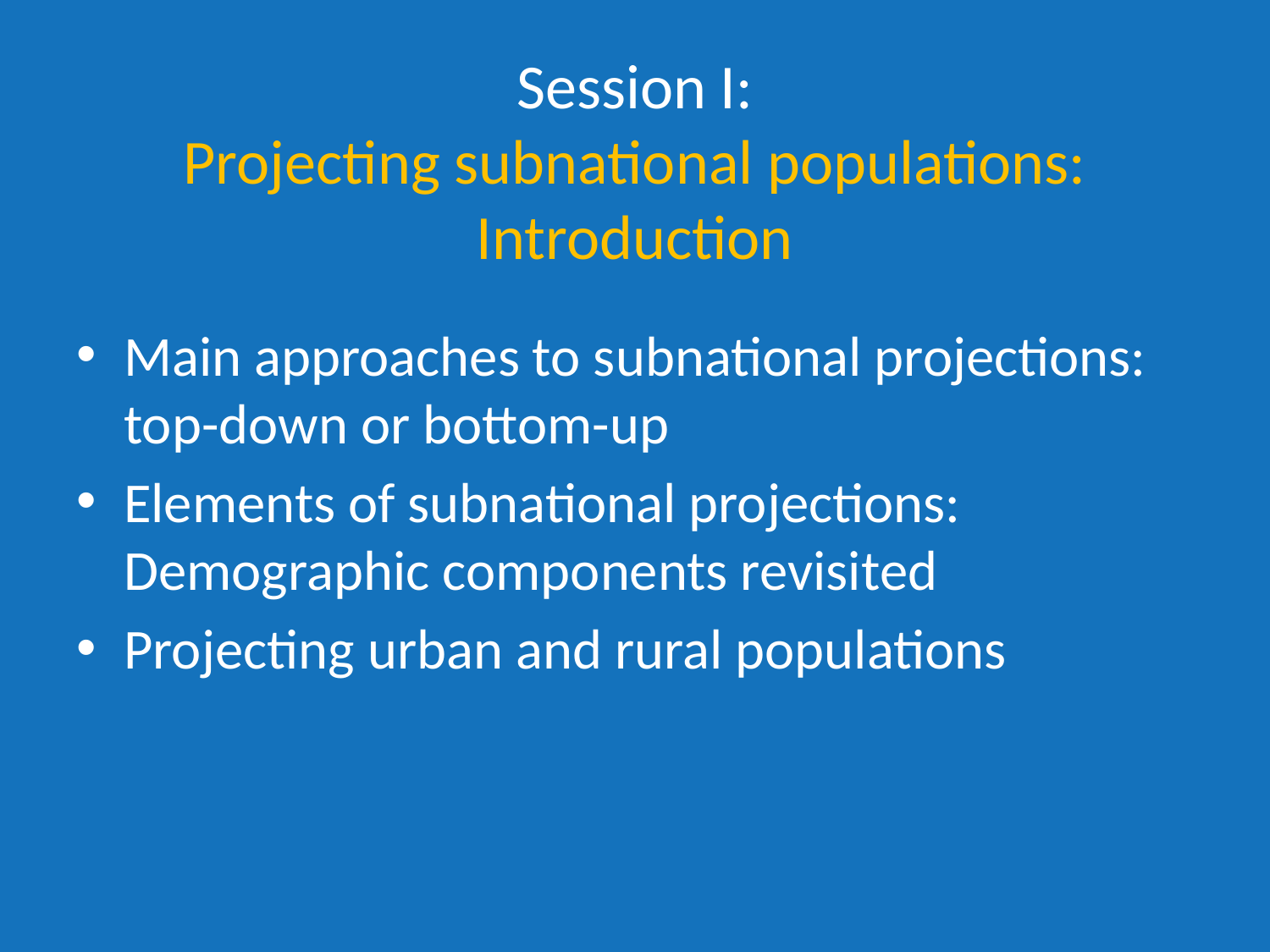

# Session I: Projecting subnational populations: Introduction
Main approaches to subnational projections: top-down or bottom-up
Elements of subnational projections: Demographic components revisited
Projecting urban and rural populations